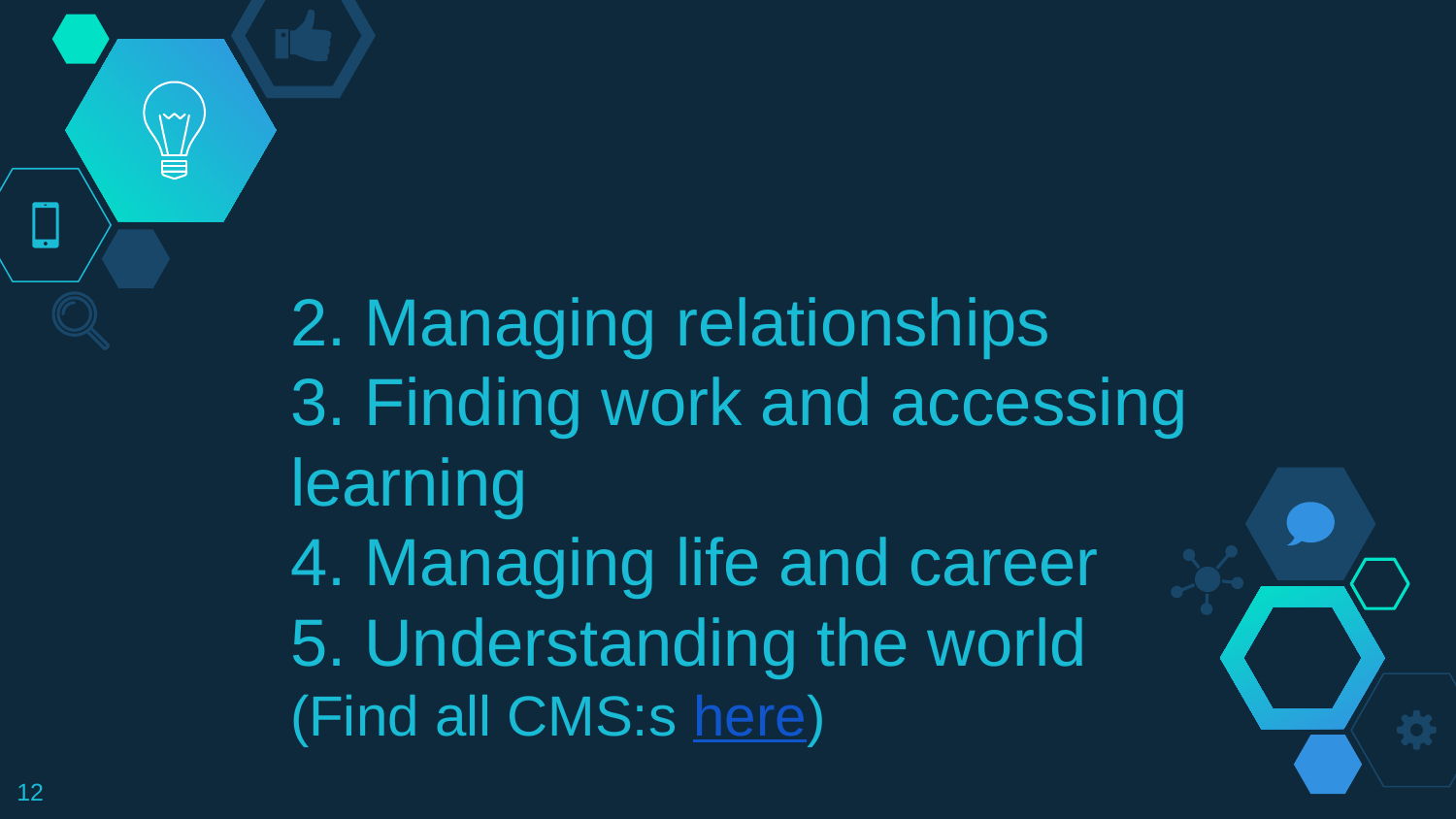

# 2. Managing relationships 3. Finding work and accessing learning 4. Managing life and career 5. Understanding the world (Find all CMS:s here)
12